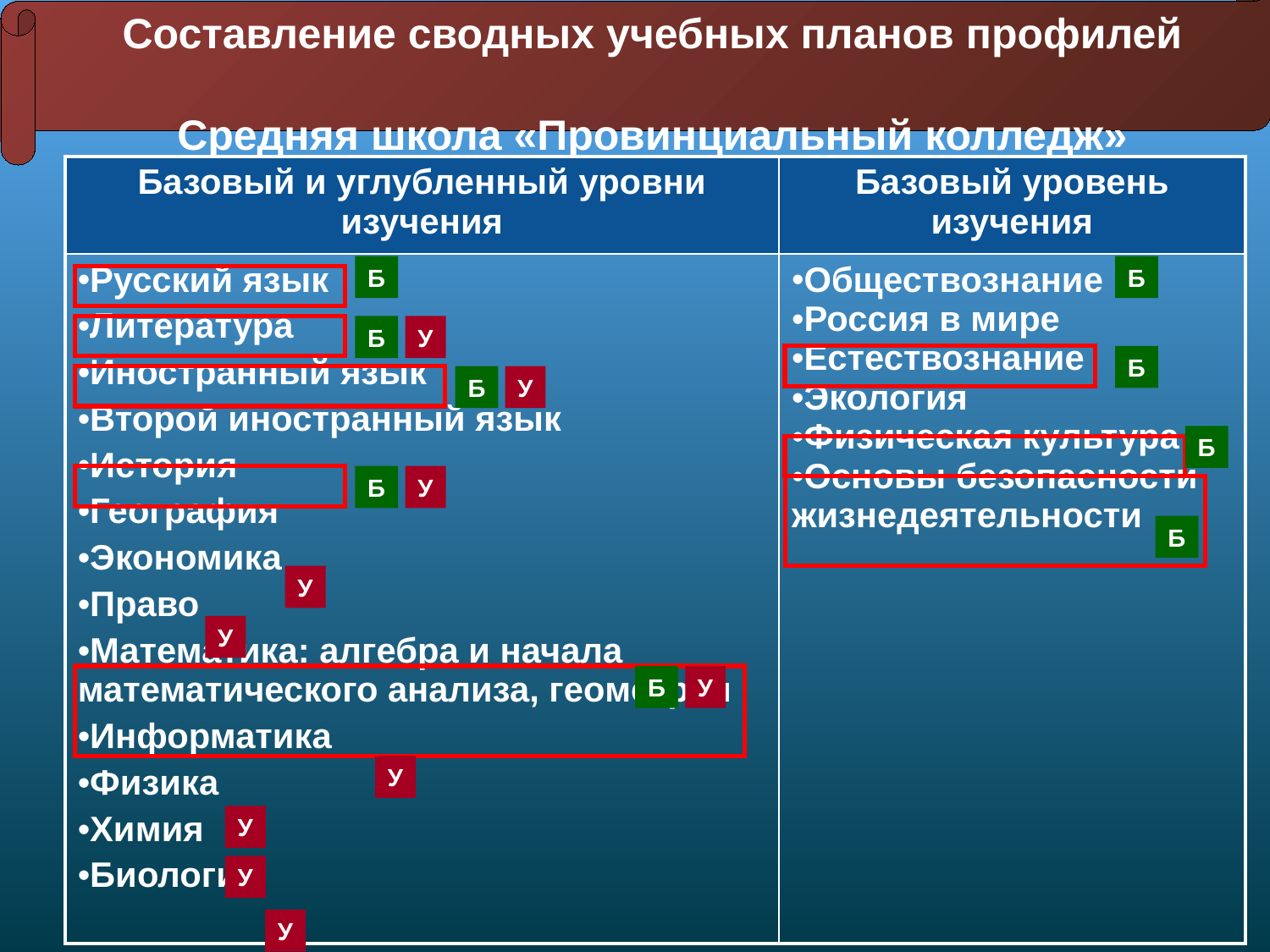

Составление сводных учебных планов профилей
Средняя школа «Провинциальный колледж»

#
| Базовый и углубленный уровни изучения | Базовый уровень изучения |
| --- | --- |
| Русский язык Литература Иностранный язык Второй иностранный язык История География Экономика Право Математика: алгебра и начала математического анализа, геометрия Информатика Физика Химия Биология | Обществознание Россия в мире Естествознание Экология Физическая культура Основы безопасности жизнедеятельности |
Б
Б

Б
У

Б

Б
У
Б

Б
У

Б
У
У

Б
У
У
У
У
У